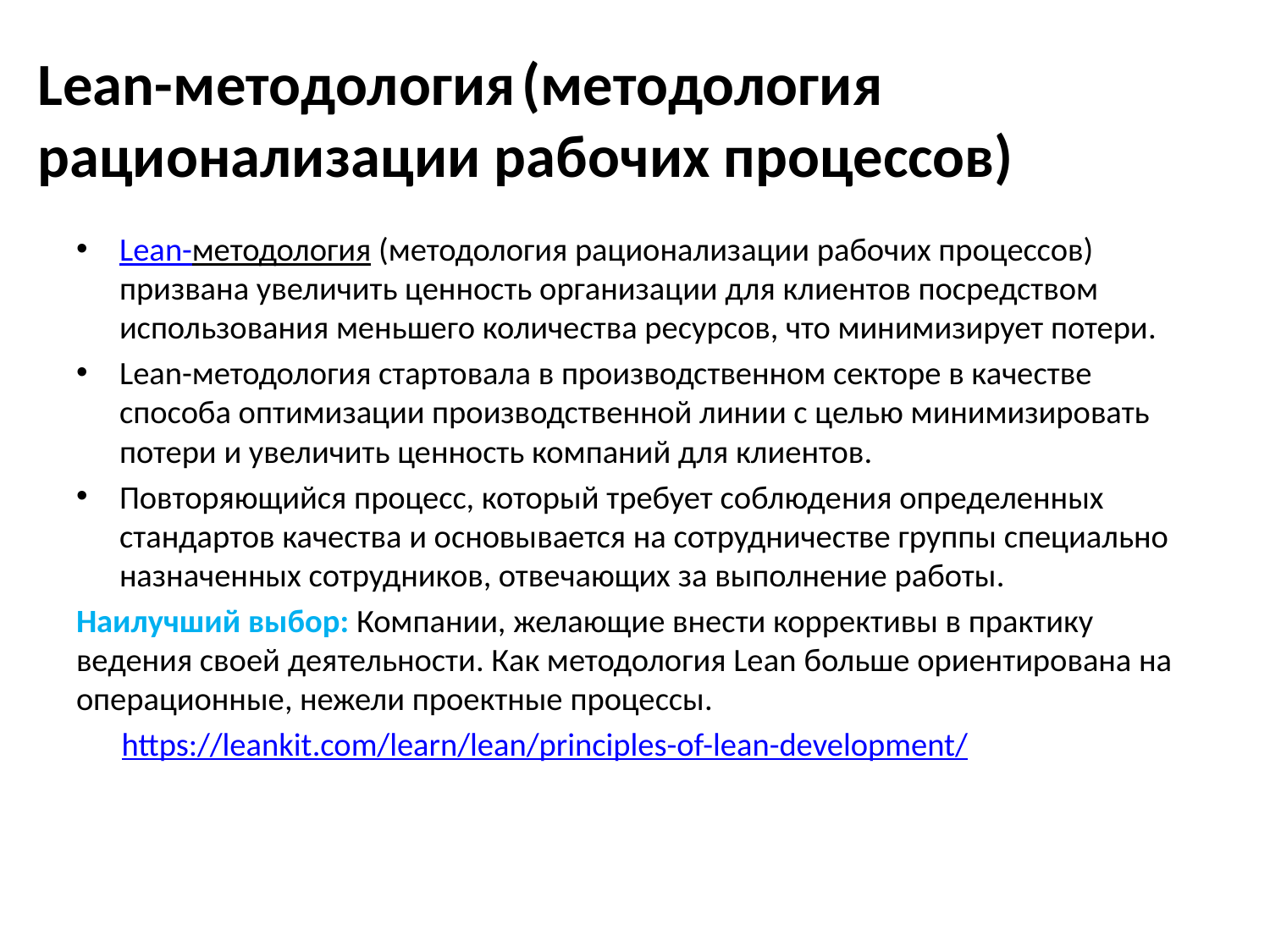

# Lean-методология (методология рационализации рабочих процессов)
Lean-методология (методология рационализации рабочих процессов) призвана увеличить ценность организации для клиентов посредством использования меньшего количества ресурсов, что минимизирует потери.
Lean-методология стартовала в производственном секторе в качестве способа оптимизации производственной линии с целью минимизировать потери и увеличить ценность компаний для клиентов.
Повторяющийся процесс, который требует соблюдения определенных стандартов качества и основывается на сотрудничестве группы специально назначенных сотрудников, отвечающих за выполнение работы.
Наилучший выбор: Компании, желающие внести коррективы в практику ведения своей деятельности. Как методология Lean больше ориентирована на операционные, нежели проектные процессы.
https://leankit.com/learn/lean/principles-of-lean-development/